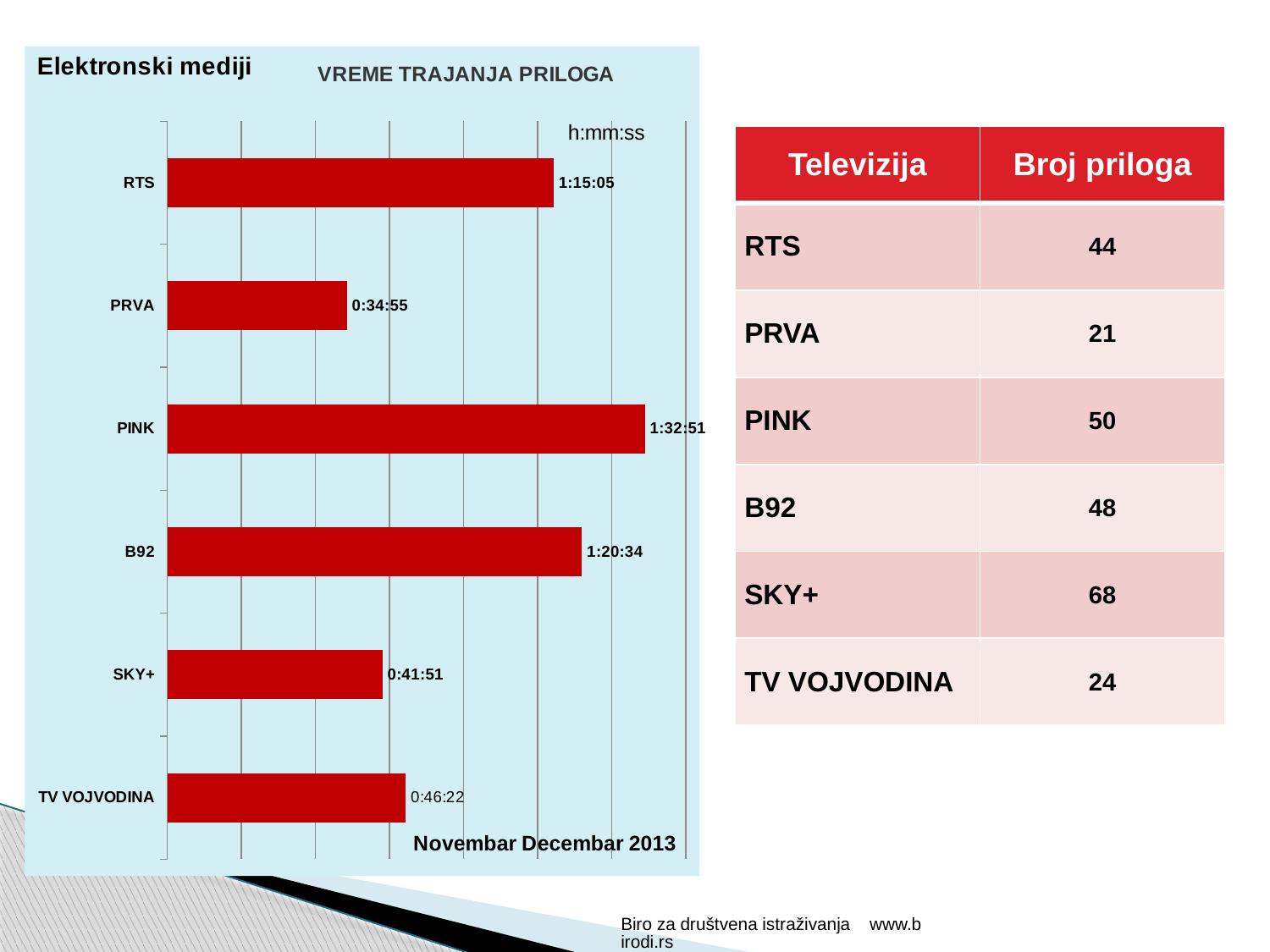

### Chart: VREME TRAJANJA PRILOGA

| Category | Series 1 |
|---|---|
| RTS | 0.052141203703703703 |
| PRVA | 0.024247685185185195 |
| PINK | 0.06447916666666667 |
| B92 | 0.055949074074074075 |
| SKY+ | 0.0290625 |
| TV VOJVODINA | 0.0321990740740741 |
| Televizija | Broj priloga |
| --- | --- |
| RTS | 44 |
| PRVA | 21 |
| PINK | 50 |
| B92 | 48 |
| SKY+ | 68 |
| TV VOJVODINA | 24 |
Biro za društvena istraživanja    www.birodi.rs